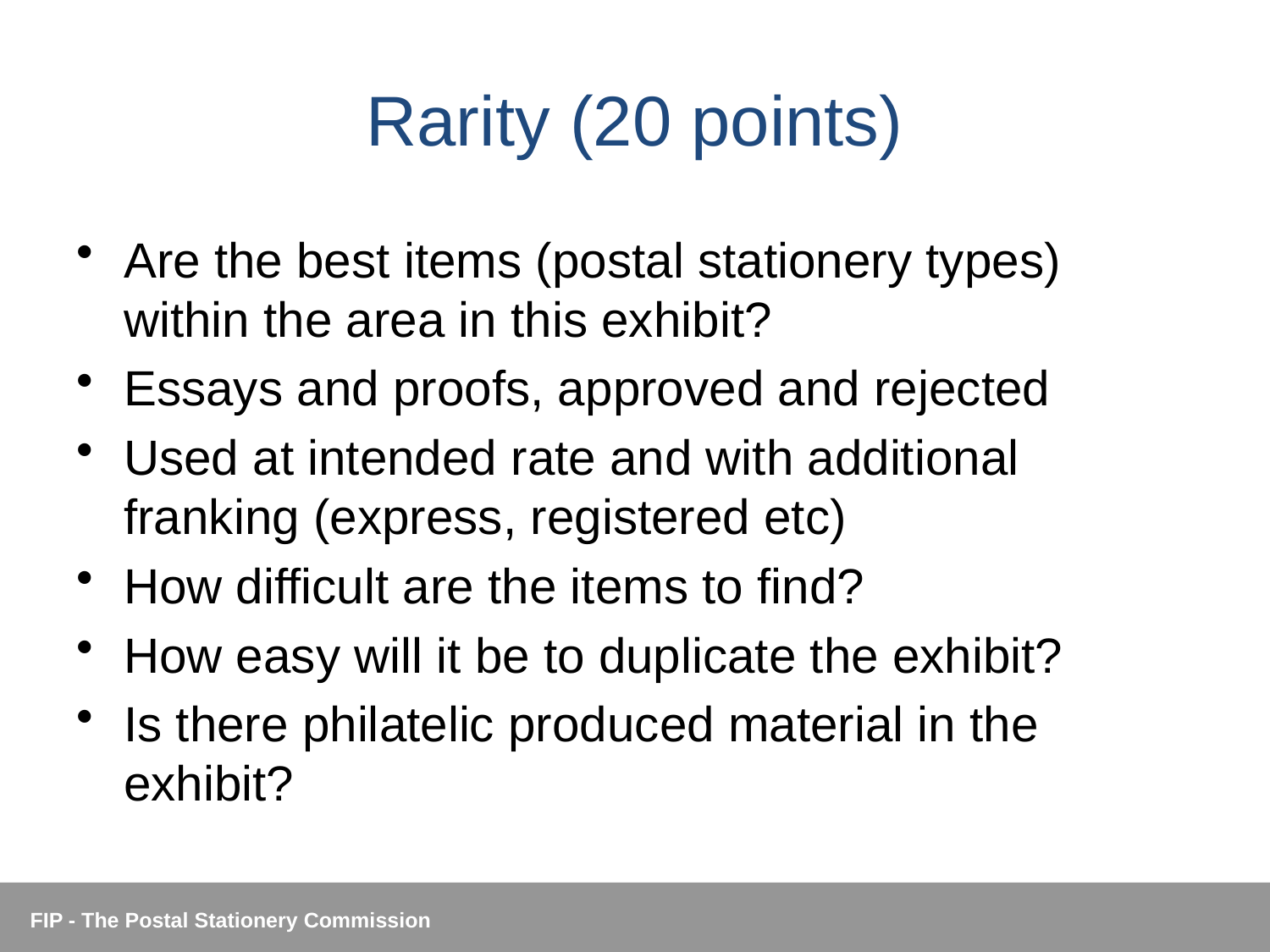

# Rarity (20 points)
Are the best items (postal stationery types) within the area in this exhibit?
Essays and proofs, approved and rejected
Used at intended rate and with additional franking (express, registered etc)
How difficult are the items to find?
How easy will it be to duplicate the exhibit?
Is there philatelic produced material in the exhibit?